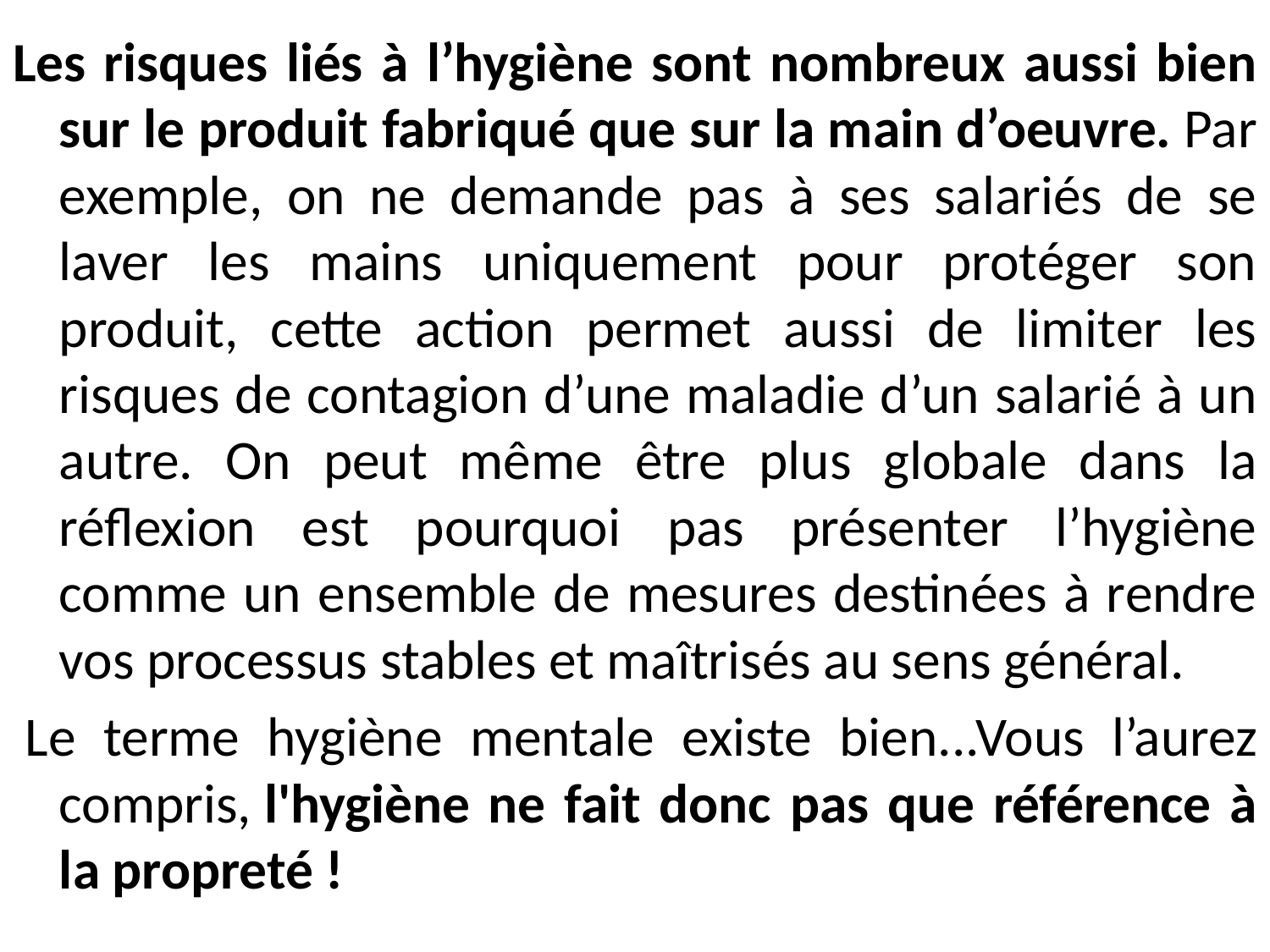

Les risques liés à l’hygiène sont nombreux aussi bien sur le produit fabriqué que sur la main d’oeuvre. Par exemple, on ne demande pas à ses salariés de se laver les mains uniquement pour protéger son produit, cette action permet aussi de limiter les risques de contagion d’une maladie d’un salarié à un autre. On peut même être plus globale dans la réflexion est pourquoi pas présenter l’hygiène comme un ensemble de mesures destinées à rendre vos processus stables et maîtrisés au sens général.
 Le terme hygiène mentale existe bien...Vous l’aurez compris, l'hygiène ne fait donc pas que référence à la propreté !